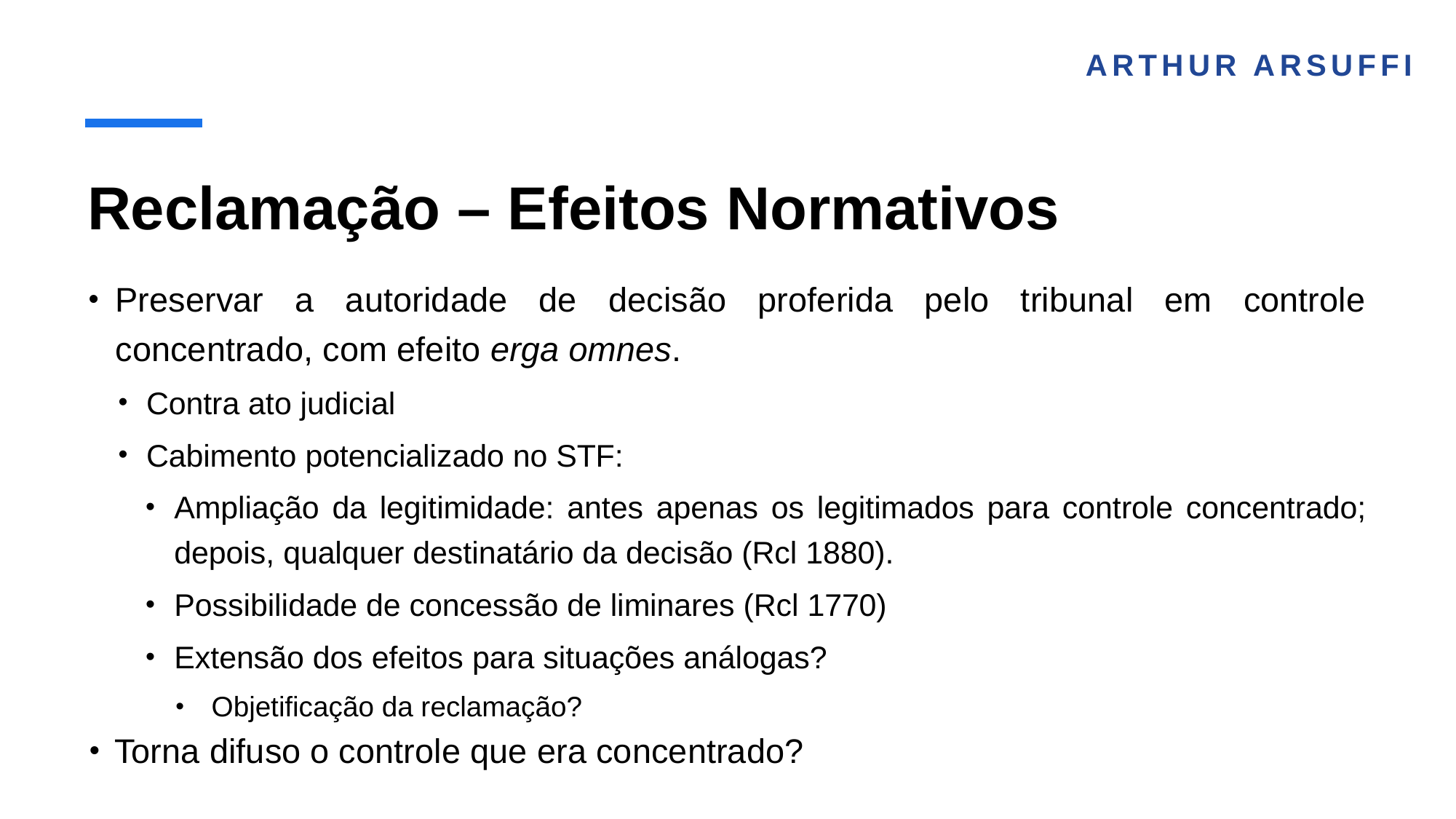

ARTHUR ARSUFFI
# Reclamação – Efeitos Normativos
Preservar a autoridade de decisão proferida pelo tribunal em controle concentrado, com efeito erga omnes.
Contra ato judicial
Cabimento potencializado no STF:
Ampliação da legitimidade: antes apenas os legitimados para controle concentrado; depois, qualquer destinatário da decisão (Rcl 1880).
Possibilidade de concessão de liminares (Rcl 1770)
Extensão dos efeitos para situações análogas?
Objetificação da reclamação?
Torna difuso o controle que era concentrado?